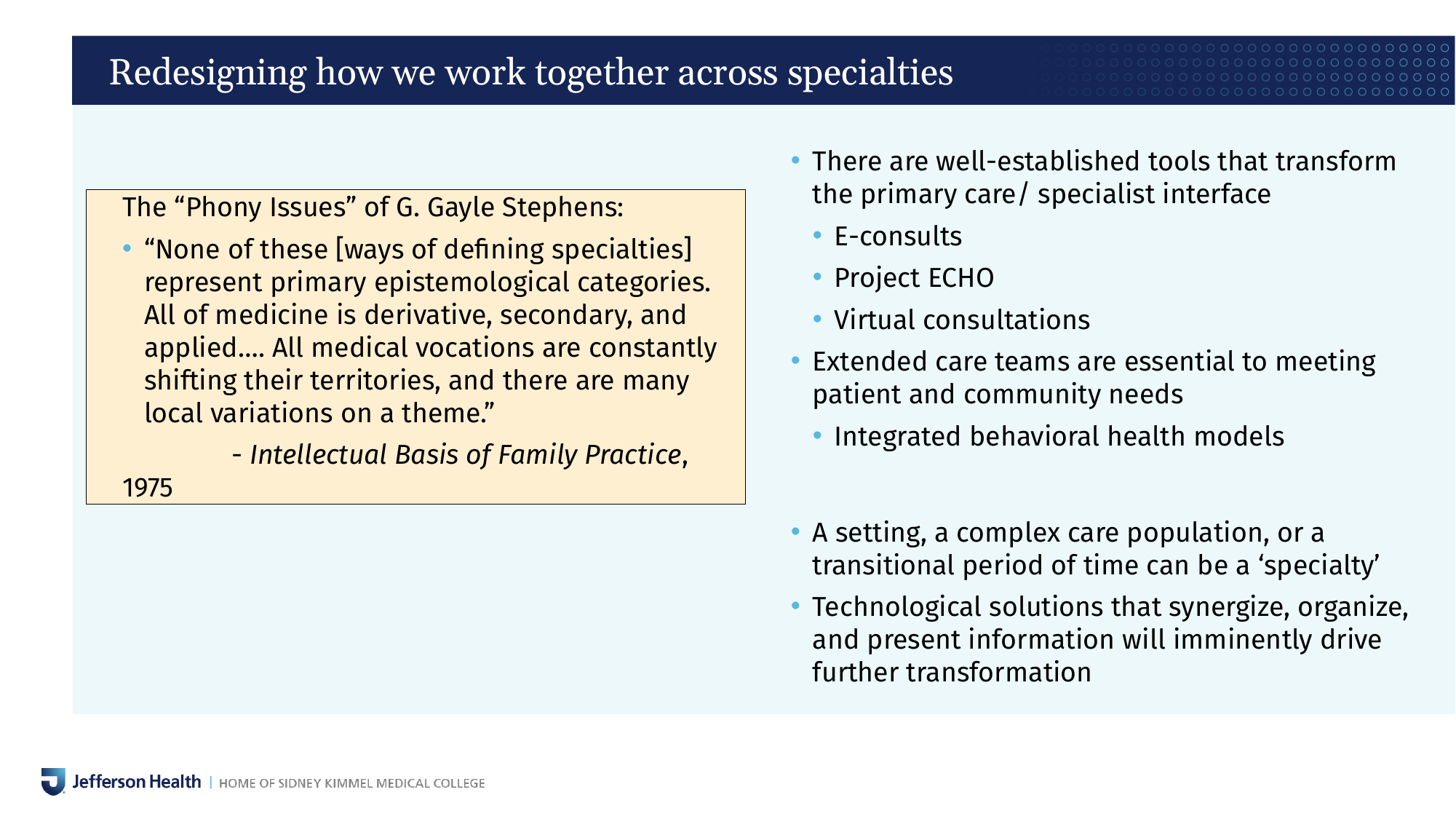

# Redesigning how we work together across specialties
There are well-established tools that transform the primary care/ specialist interface
E-consults
Project ECHO
Virtual consultations
Extended care teams are essential to meeting patient and community needs
Integrated behavioral health models

A setting, a complex care population, or a transitional period of time can be a ‘specialty’
Technological solutions that synergize, organize, and present information will imminently drive further transformation

The “Phony Issues” of G. Gayle Stephens:
“None of these [ways of defining specialties] represent primary epistemological categories. All of medicine is derivative, secondary, and applied…. All medical vocations are constantly shifting their territories, and there are many local variations on a theme.”
	- Intellectual Basis of Family Practice, 1975